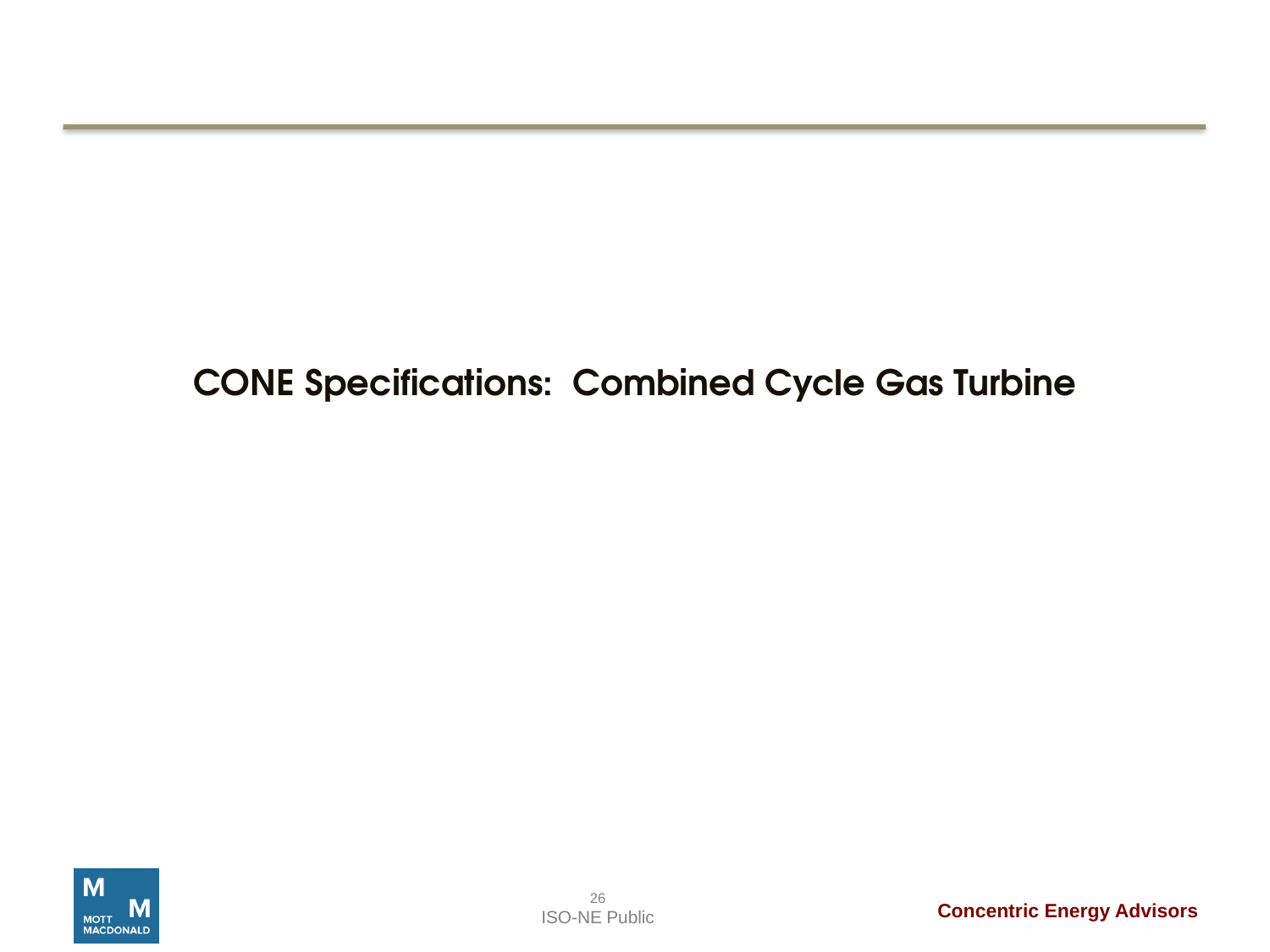

#

CONE Specifications:  Combined Cycle Gas Turbine